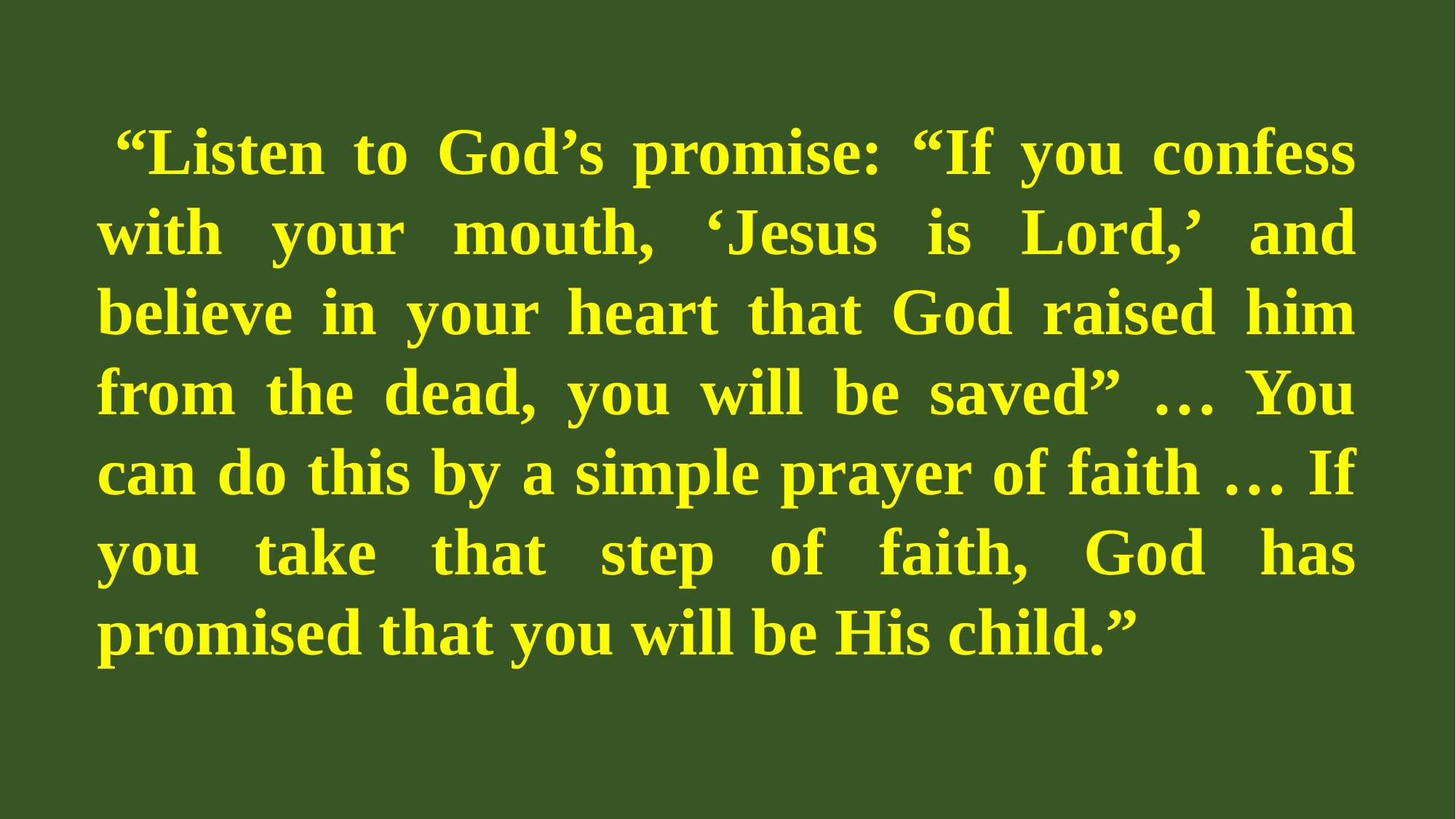

“Listen to God’s promise: “If you confess with your mouth, ‘Jesus is Lord,’ and believe in your heart that God raised him from the dead, you will be saved” … You can do this by a simple prayer of faith … If you take that step of faith, God has promised that you will be His child.”